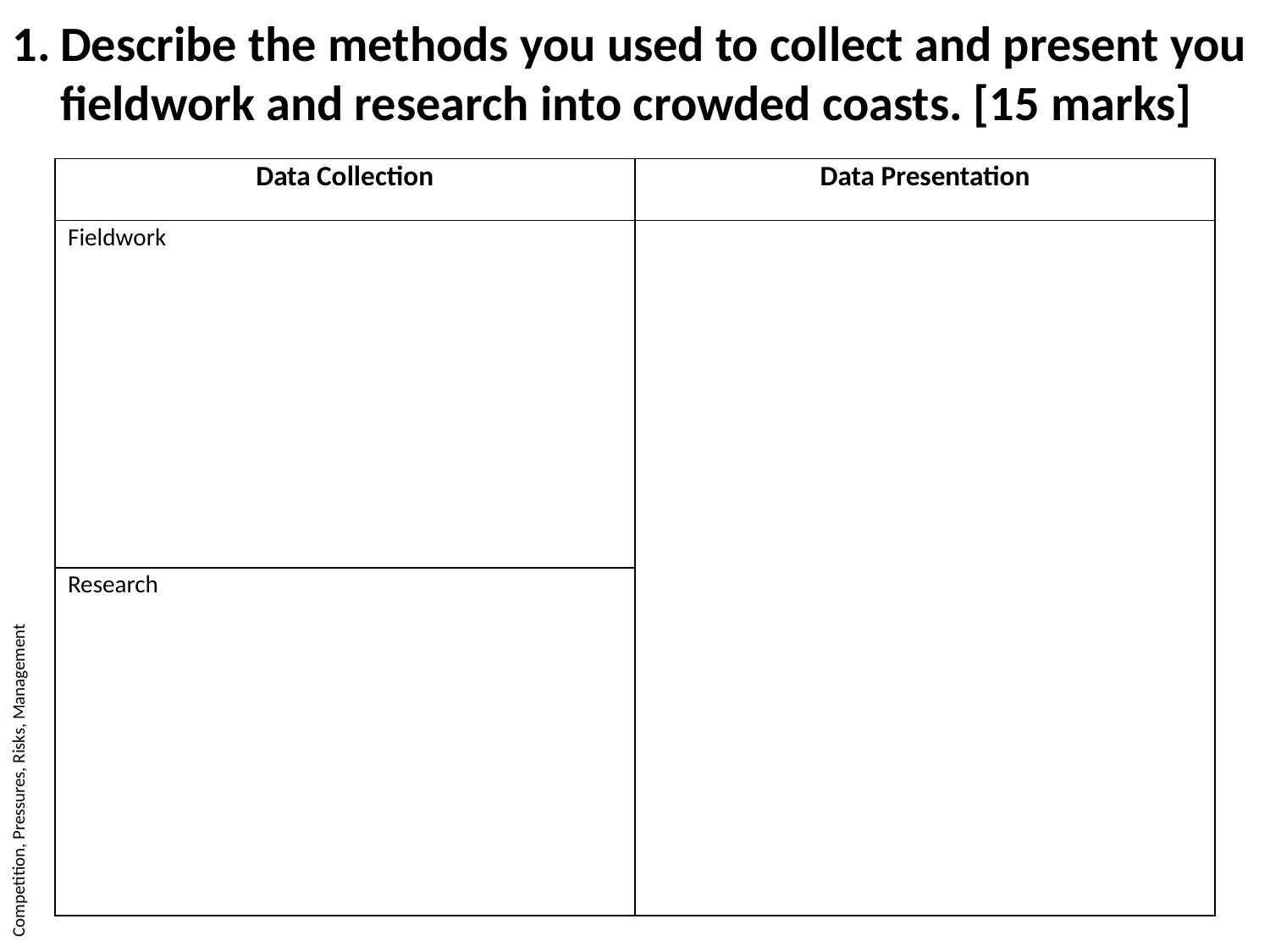

Describe the methods you used to collect and present you fieldwork and research into crowded coasts. [15 marks]
| Data Collection | Data Presentation |
| --- | --- |
| Fieldwork |  |
| Research |  |
Competition, Pressures, Risks, Management